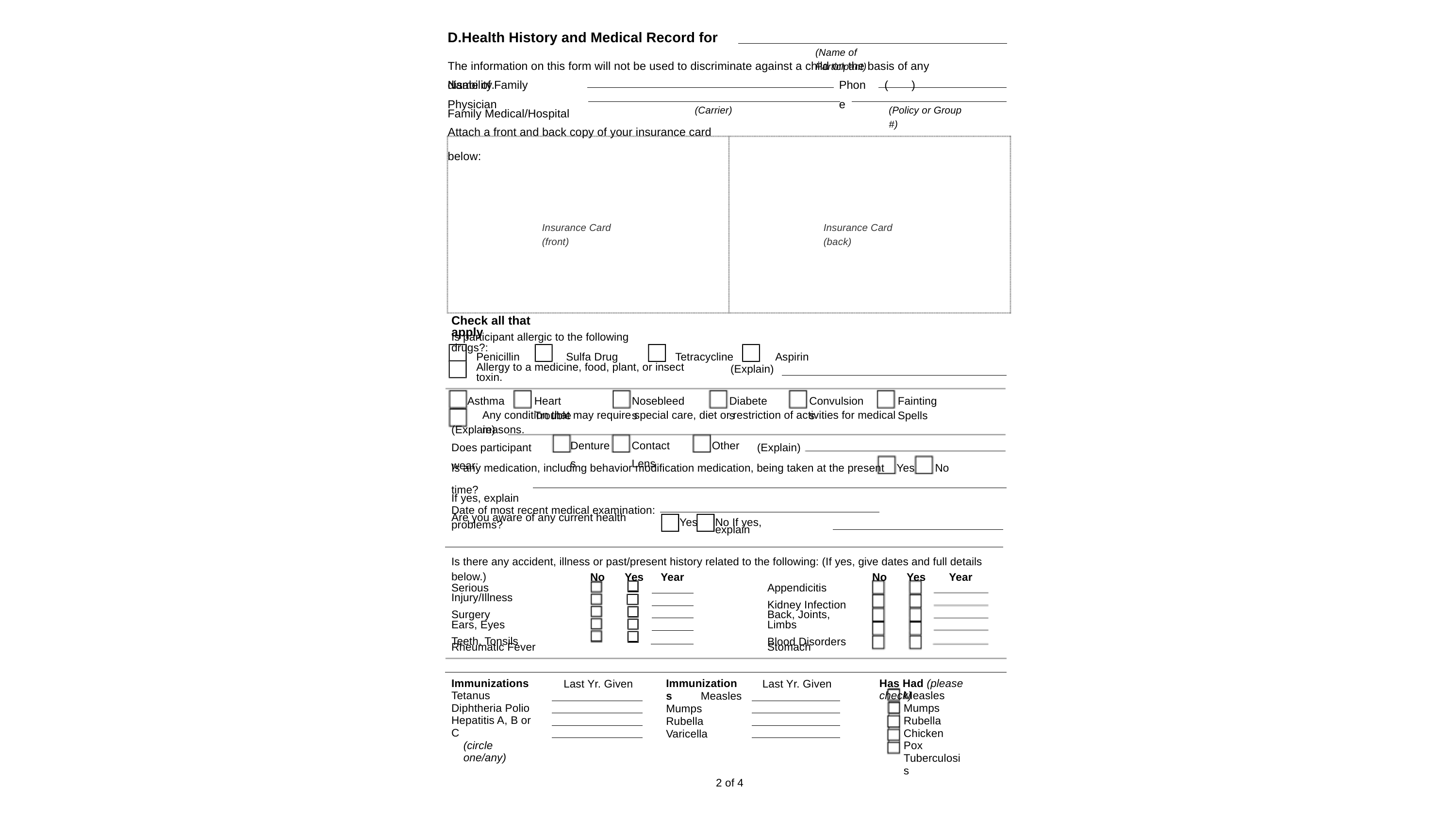

D.Health History and Medical Record for

(Name of Participant)
The information on this form will not be used to discriminate against a child on the basis of any disability.
Name of Family Physician
Family Medical/Hospital
Phone
(
)

(Carrier)

(Policy or Group #)
Attach a front and back copy of your insurance card below:

Insurance Card (front)
Insurance Card (back)

Check all that apply

Is participant allergic to the following drugs?:

Penicillin
Allergy to a medicine, food, plant, or insect toxin.
Sulfa Drug
Tetracycline
Aspirin
(Explain)

 Asthma
Heart Trouble
Nosebleeds
Diabetes
Convulsions
Fainting Spells
Any condition that may require special care, diet or restriction of activities for medical reasons.
(Explain)
Does participant wear:
Dentures
Contact Lens
Other
(Explain)
Is any medication, including behavior modification medication, being taken at the present time?
If yes, explain
Yes
No

Date of most recent medical examination:
Are you aware of any current health problems?

Yes
No If yes, explain

Is there any accident, illness or past/present history related to the following: (If yes, give dates and full details below.)
No
Yes
Year
No
Yes
Year

Serious Injury/Illness
Surgery
Ears, Eyes
Teeth, Tonsils
Rheumatic Fever
Appendicitis
Kidney Infection
Back, Joints, Limbs
Blood Disorders
Stomach

Last Yr. Given
Last Yr. Given
Has Had (please check)
Immunizations Tetanus Diphtheria Polio Hepatitis A, B or C
Immunizations Measles Mumps Rubella Varicella

Measles Mumps Rubella Chicken Pox Tuberculosis

(circle one/any)
2 of 4